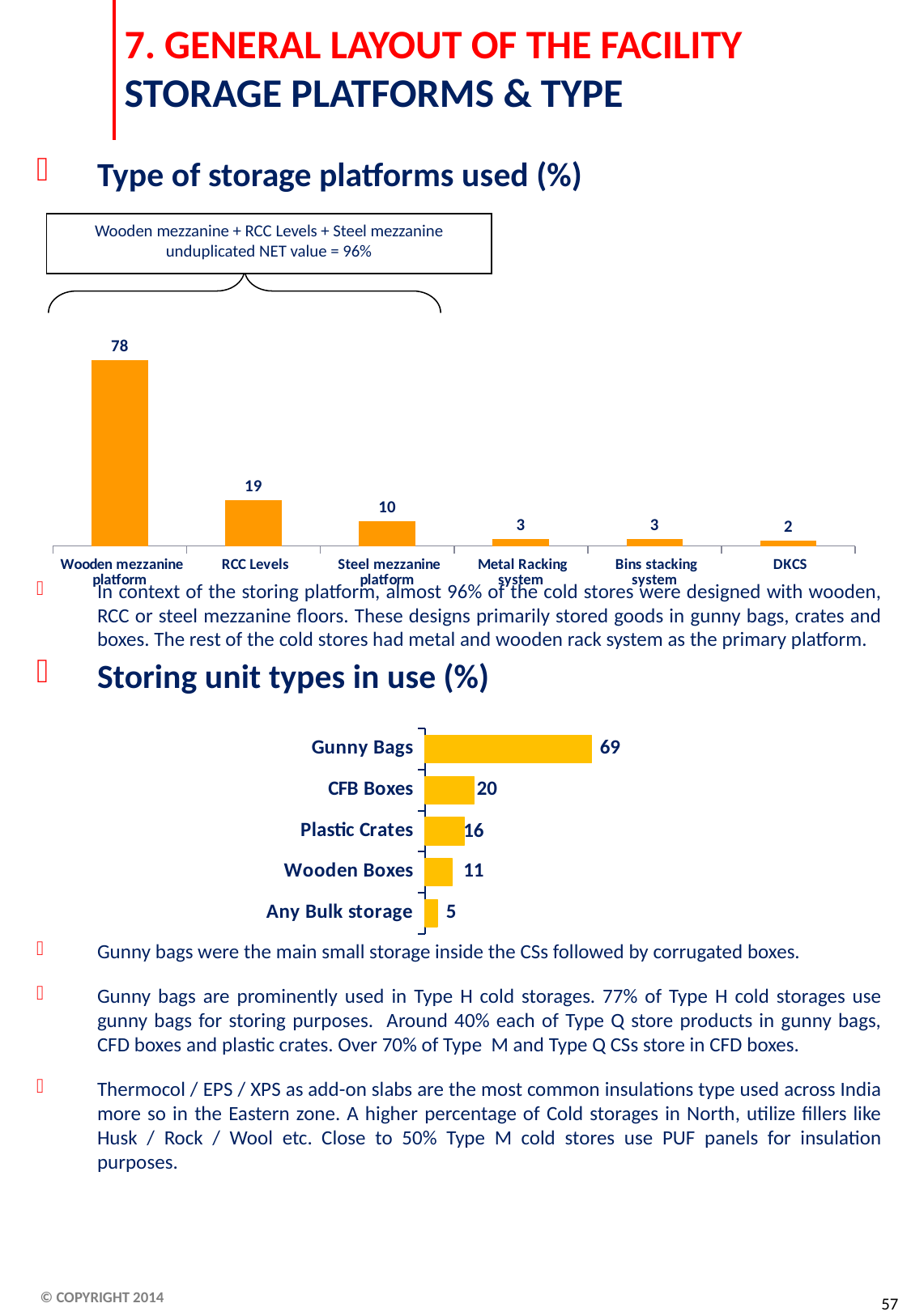

# 7. GENERAL LAYOUT OF THE FACILITY STORAGE PLATFORMS & TYPE
Type of storage platforms used (%)

In context of the storing platform, almost 96% of the cold stores were designed with wooden, RCC or steel mezzanine floors. These designs primarily stored goods in gunny bags, crates and boxes. The rest of the cold stores had metal and wooden rack system as the primary platform.
Storing unit types in use (%)

Gunny bags were the main small storage inside the CSs followed by corrugated boxes.
Gunny bags are prominently used in Type H cold storages. 77% of Type H cold storages use gunny bags for storing purposes.  Around 40% each of Type Q store products in gunny bags, CFD boxes and plastic crates. Over 70% of Type  M and Type Q CSs store in CFD boxes.
Thermocol / EPS / XPS as add-on slabs are the most common insulations type used across India more so in the Eastern zone. A higher percentage of Cold storages in North, utilize fillers like Husk / Rock / Wool etc. Close to 50% Type M cold stores use PUF panels for insulation purposes.

Wooden mezzanine + RCC Levels + Steel mezzanine unduplicated NET value = 96%

### Chart

| Category | State Wise |
|---|---|
|  Wooden mezzanine platform | 78.01 |
|  RCC Levels | 19.25 |
|  Steel mezzanine platform | 10.47 |
|  Metal Racking system | 3.04 |
|  Bins stacking system | 2.86 |
|  DKCS | 2.16 |

### Chart

| Category | Total |
|---|---|
|  Gunny Bags | 68.86 |
|  CFB Boxes | 20.27 |
|  Plastic Crates | 16.37 |
|  Wooden Boxes | 11.07 |
|  Any Bulk storage | 5.1 |